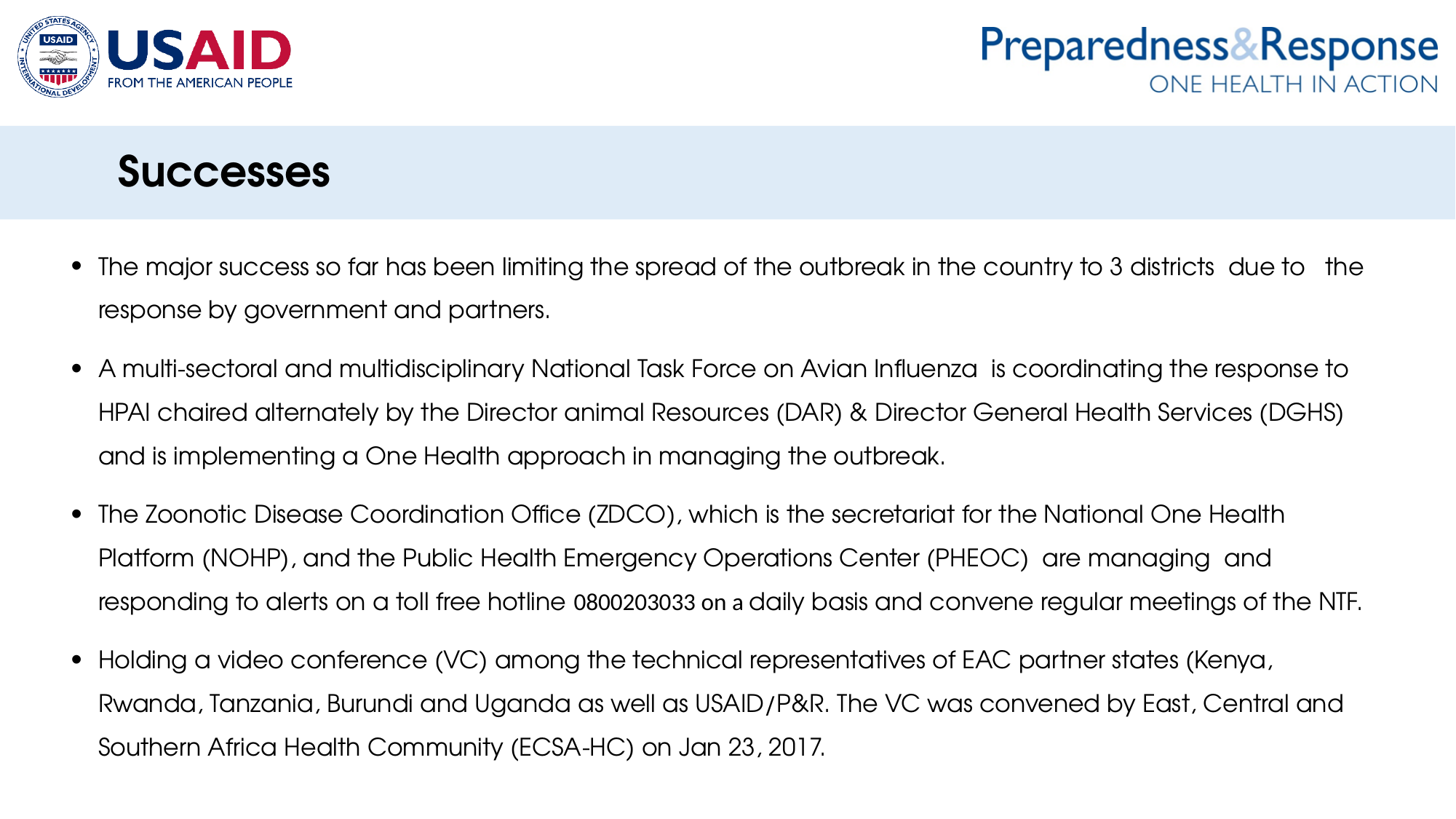

# Successes
The major success so far has been limiting the spread of the outbreak in the country to 3 districts  due to   the response by government and partners.
A multi-sectoral and multidisciplinary National Task Force on Avian Influenza  is coordinating the response to HPAI chaired alternately by the Director animal Resources (DAR) & Director General Health Services (DGHS) and is implementing a One Health approach in managing the outbreak.
The Zoonotic Disease Coordination Office (ZDCO), which is the secretariat for the National One Health Platform (NOHP), and the Public Health Emergency Operations Center (PHEOC)  are managing  and responding to alerts on a toll free hotline 0800203033 on a daily basis and convene regular meetings of the NTF.
Holding a video conference (VC) among the technical representatives of EAC partner states (Kenya, Rwanda, Tanzania, Burundi and Uganda as well as USAID/P&R. The VC was convened by East, Central and Southern Africa Health Community (ECSA-HC) on Jan 23, 2017.